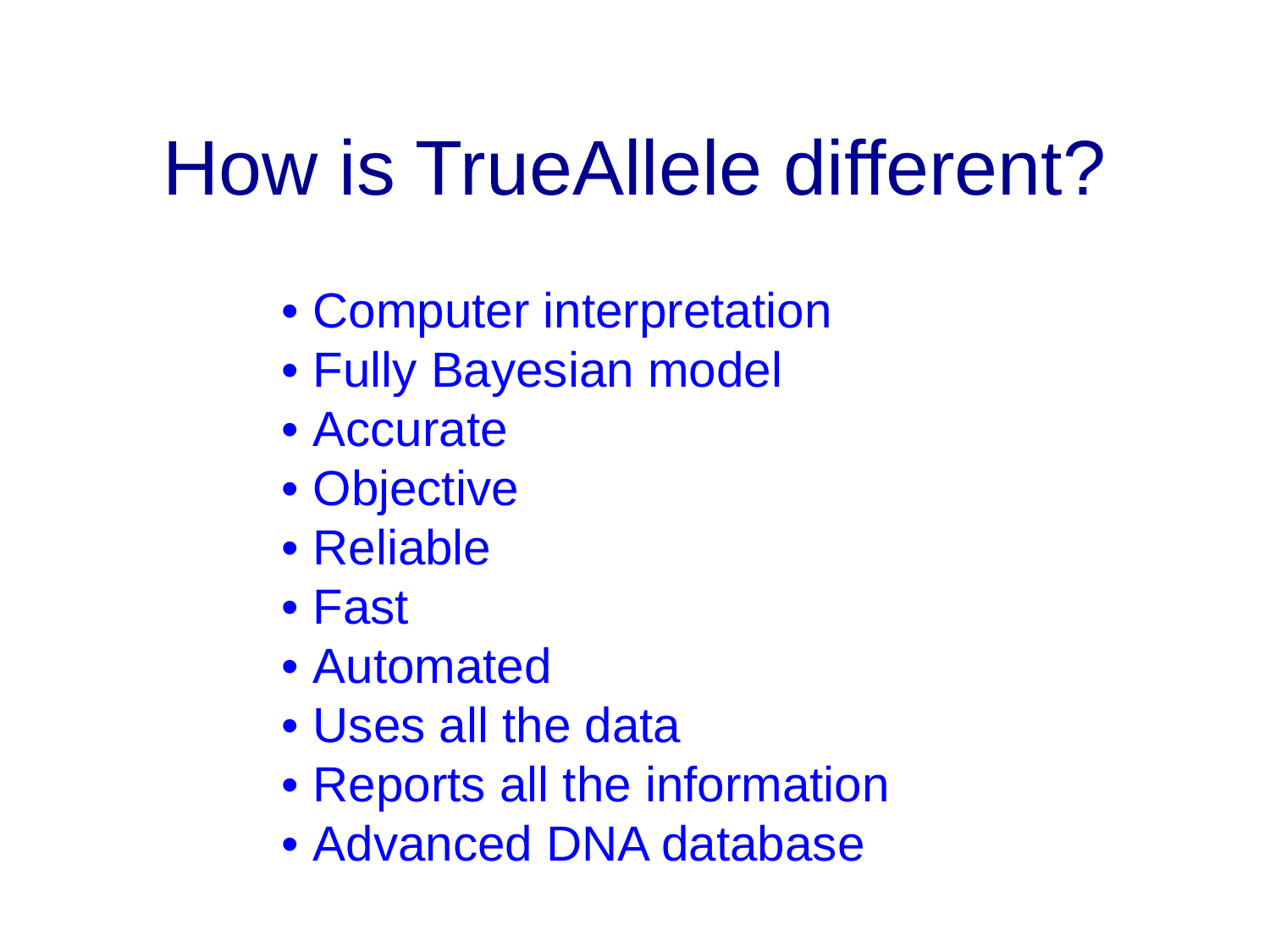

# How is TrueAllele different?
• Computer interpretation
• Fully Bayesian model
• Accurate
• Objective
• Reliable
• Fast
• Automated
• Uses all the data
• Reports all the information
• Advanced DNA database